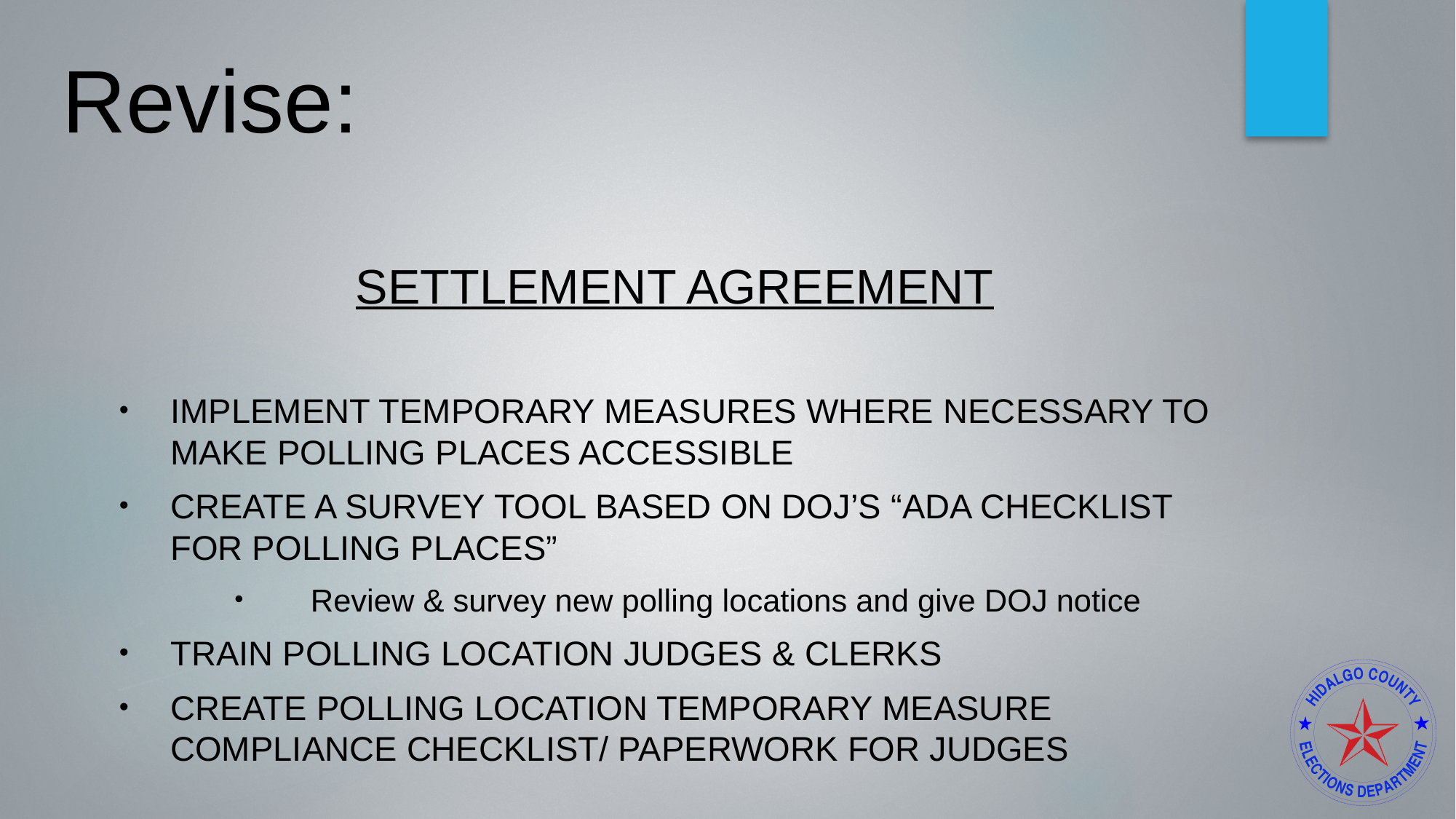

# Revise:
Settlement agreement
IMPLEMENT TEMPORARY MEASURES WHERE NECESSARY TO MAKE POLLING PLACES ACCESSIBLE
CREATE A SURVEY TOOL BASED ON DOJ’s “ADA CHECKLIST FOR POLLING PLACES”
Review & survey new polling locations and give DOJ notice
Train polling location judges & clerks
Create Polling location Temporary measure compliance checklist/ paperwork for judges